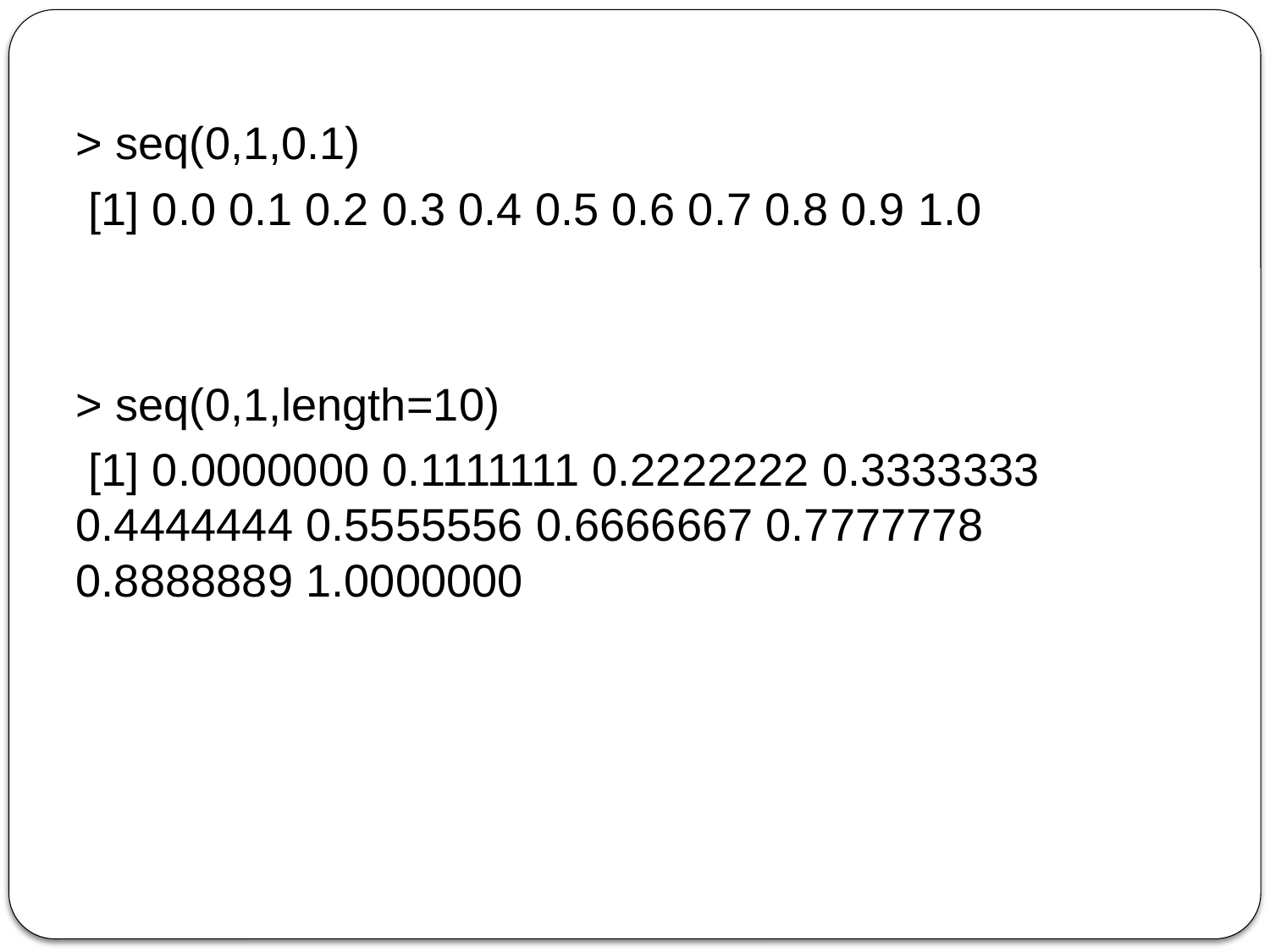

> seq(0,1,0.1)
 [1] 0.0 0.1 0.2 0.3 0.4 0.5 0.6 0.7 0.8 0.9 1.0

> seq(0,1,length=10)
 [1] 0.0000000 0.1111111 0.2222222 0.3333333 0.4444444 0.5555556 0.6666667 0.7777778 0.8888889 1.0000000